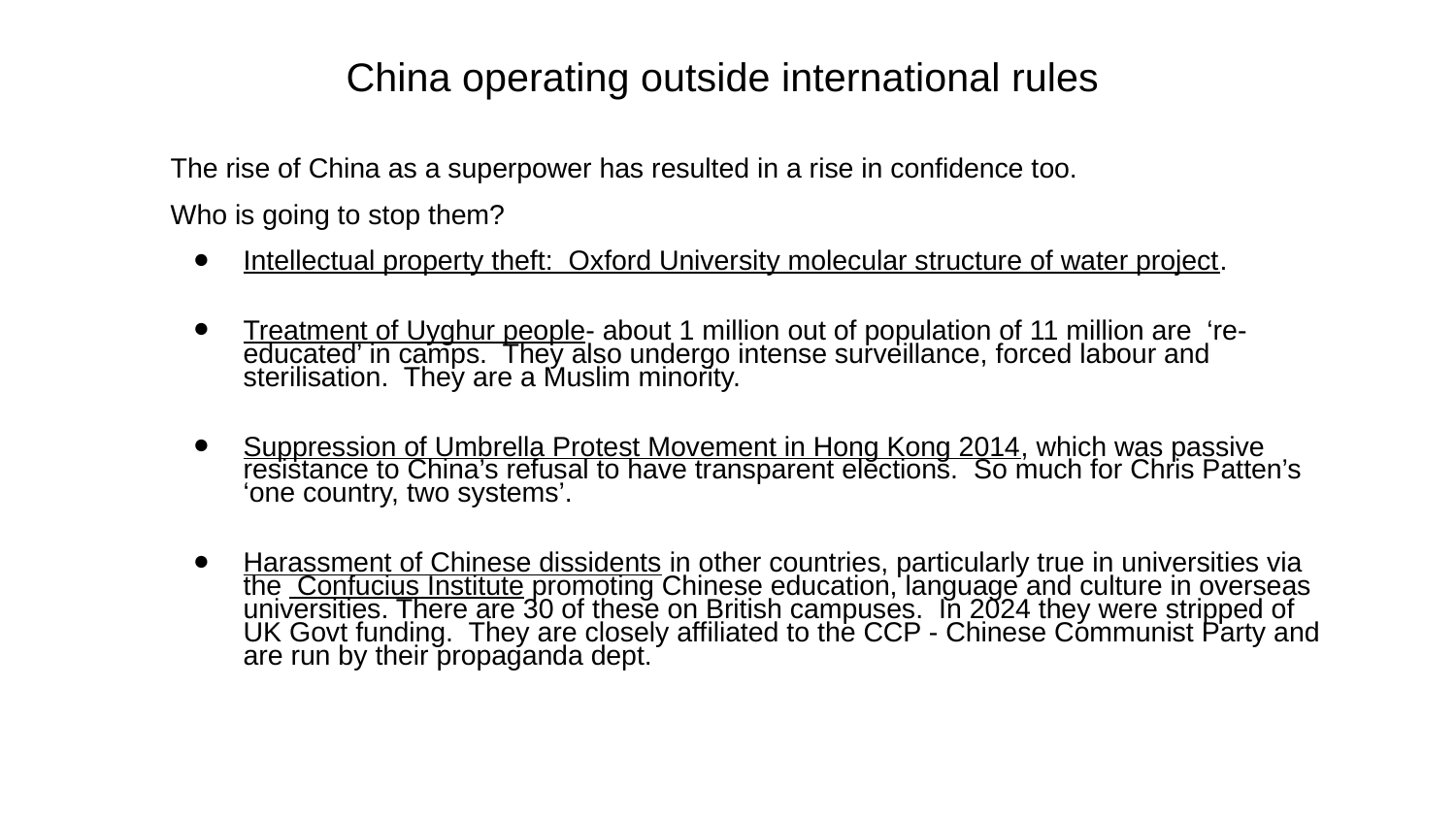

# China operating outside international rules

The rise of China as a superpower has resulted in a rise in confidence too.

Who is going to stop them?

Intellectual property theft:  Oxford University molecular structure of water project.

Treatment of Uyghur people- about 1 million out of population of 11 million are  ‘re-educated’ in camps.  They also undergo intense surveillance, forced labour and sterilisation.  They are a Muslim minority.

Suppression of Umbrella Protest Movement in Hong Kong 2014, which was passive resistance to China’s refusal to have transparent elections.  So much for Chris Patten’s  ‘one country, two systems’.

Harassment of Chinese dissidents in other countries, particularly true in universities via the  Confucius Institute promoting Chinese education, language and culture in overseas  universities. There are 30 of these on British campuses.  In 2024 they were stripped of UK Govt funding.  They are closely affiliated to the CCP - Chinese Communist Party and are run by their propaganda dept.